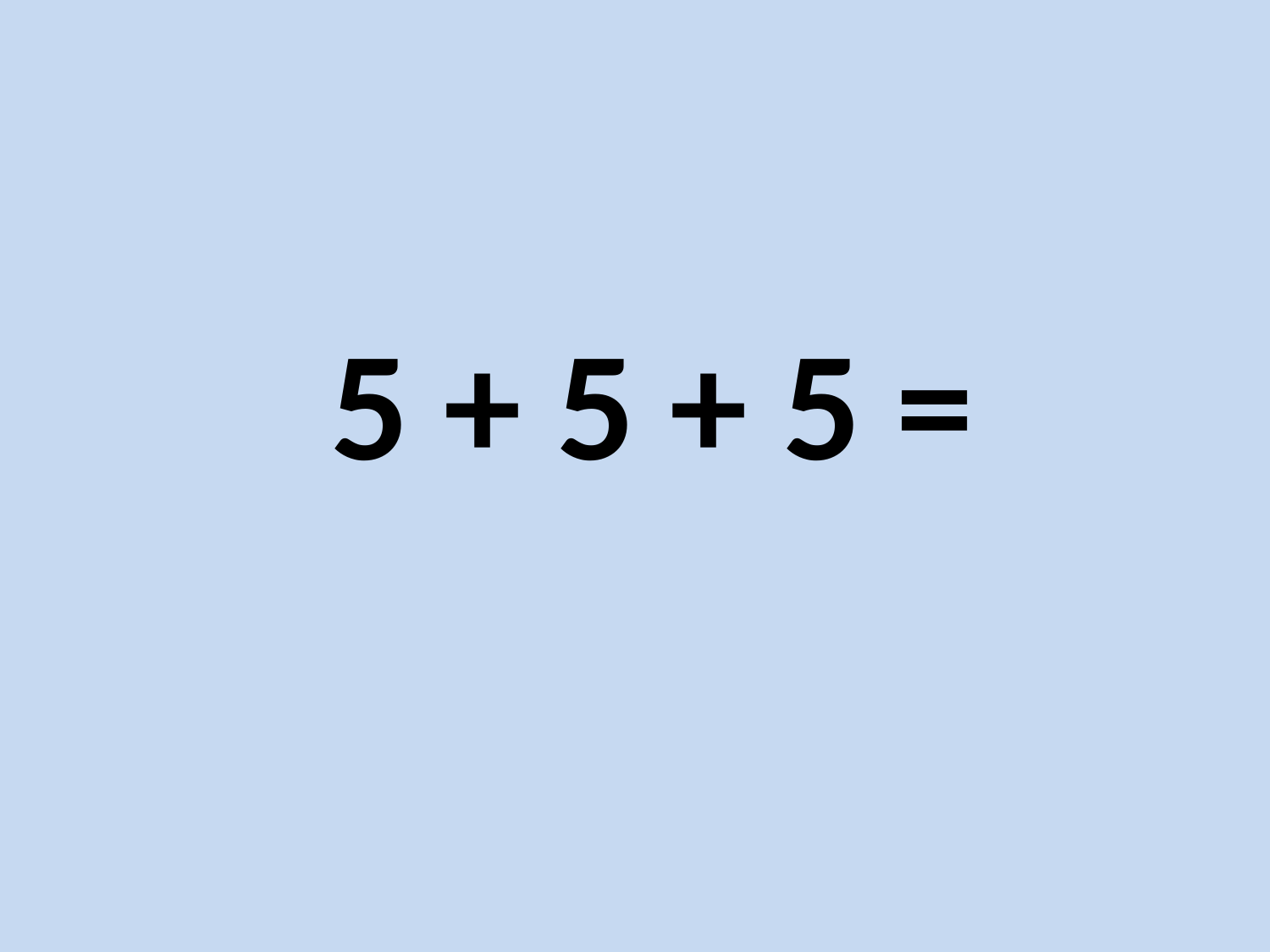

# 5 + 5 + 5 =